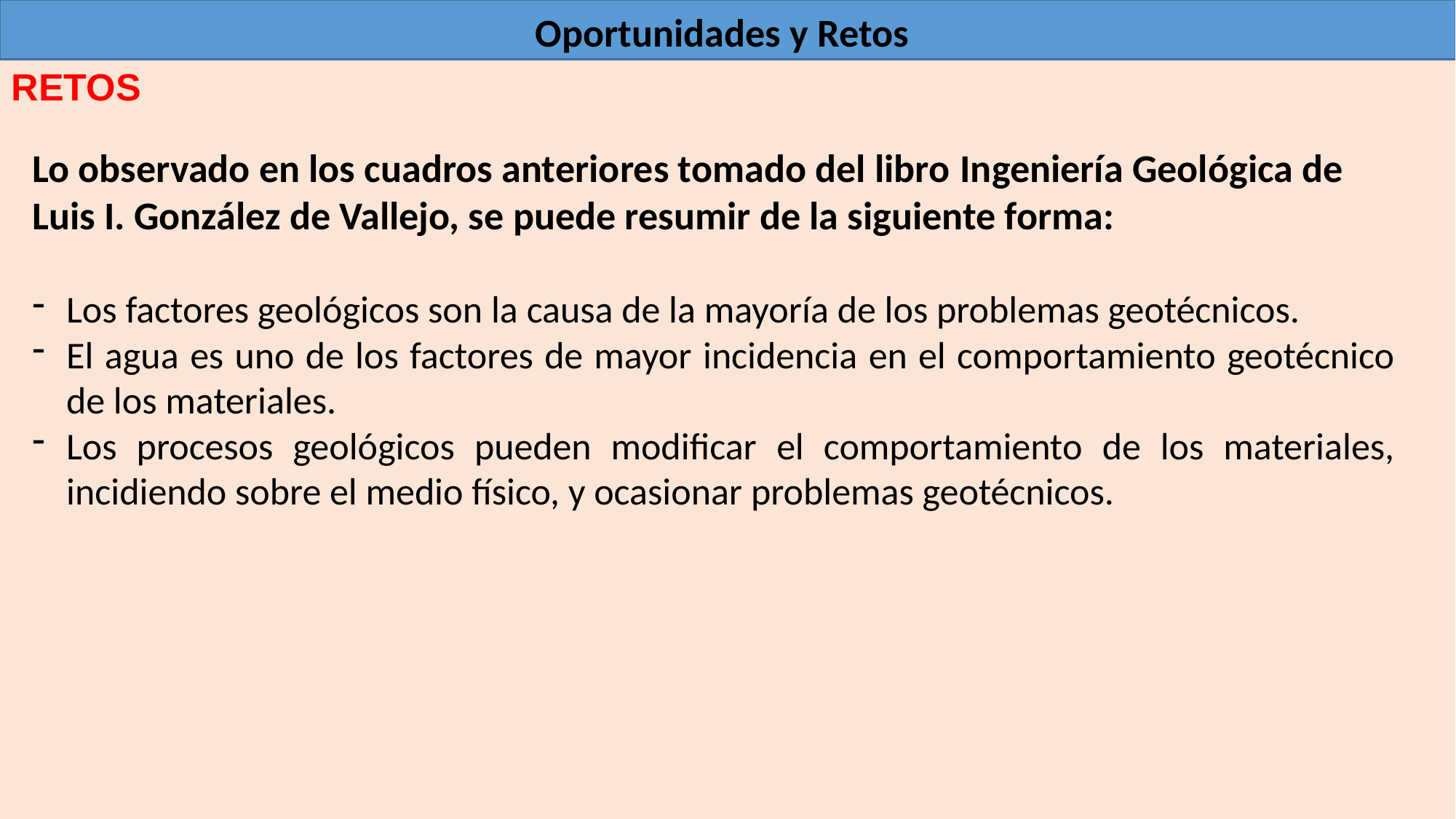

Oportunidades y Retos
RETOS
Lo observado en los cuadros anteriores tomado del libro Ingeniería Geológica de Luis I. González de Vallejo, se puede resumir de la siguiente forma:

Los factores geológicos son la causa de la mayoría de los problemas geotécnicos.
El agua es uno de los factores de mayor incidencia en el comportamiento geotécnico de los materiales.
Los procesos geológicos pueden modificar el comportamiento de los materiales, incidiendo sobre el medio físico, y ocasionar problemas geotécnicos.